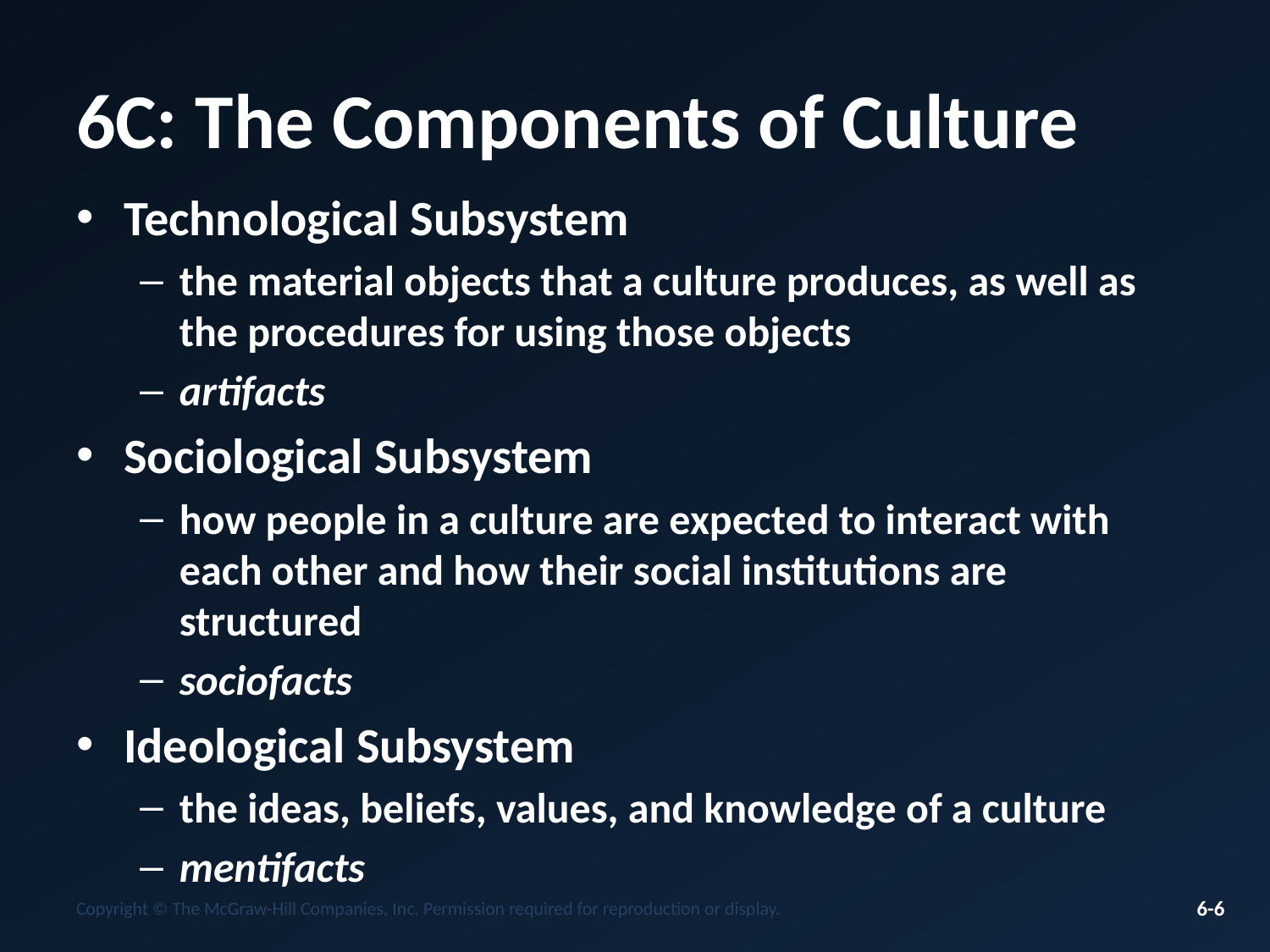

# 6C: The Components of Culture
Technological Subsystem
the material objects that a culture produces, as well as the procedures for using those objects
artifacts
Sociological Subsystem
how people in a culture are expected to interact with each other and how their social institutions are structured
sociofacts
Ideological Subsystem
the ideas, beliefs, values, and knowledge of a culture
mentifacts
Copyright © The McGraw-Hill Companies, Inc. Permission required for reproduction or display.
6-6